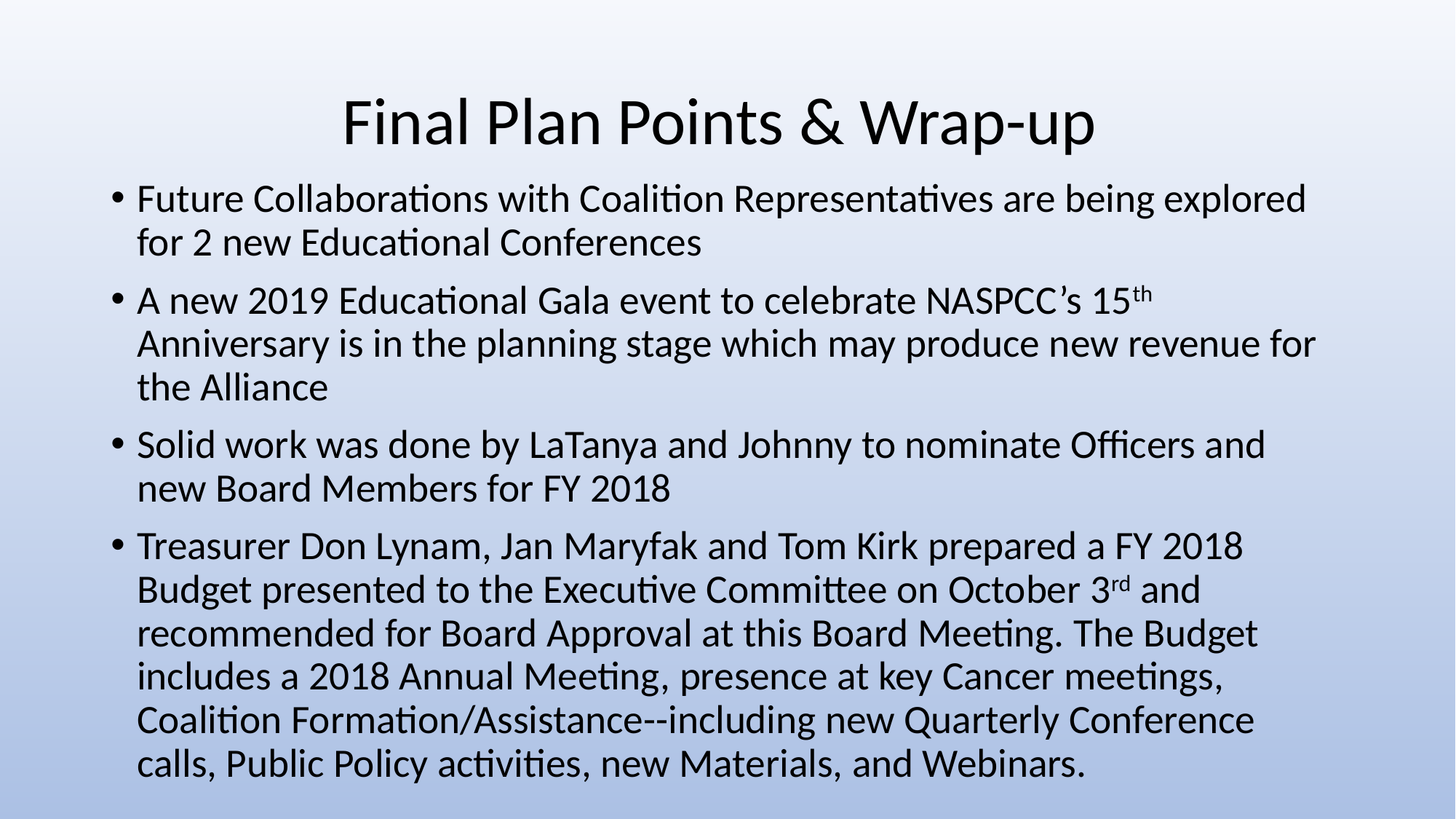

# Final Plan Points & Wrap-up
Future Collaborations with Coalition Representatives are being explored for 2 new Educational Conferences
A new 2019 Educational Gala event to celebrate NASPCC’s 15th Anniversary is in the planning stage which may produce new revenue for the Alliance
Solid work was done by LaTanya and Johnny to nominate Officers and new Board Members for FY 2018
Treasurer Don Lynam, Jan Maryfak and Tom Kirk prepared a FY 2018 Budget presented to the Executive Committee on October 3rd and recommended for Board Approval at this Board Meeting. The Budget includes a 2018 Annual Meeting, presence at key Cancer meetings, Coalition Formation/Assistance--including new Quarterly Conference calls, Public Policy activities, new Materials, and Webinars.